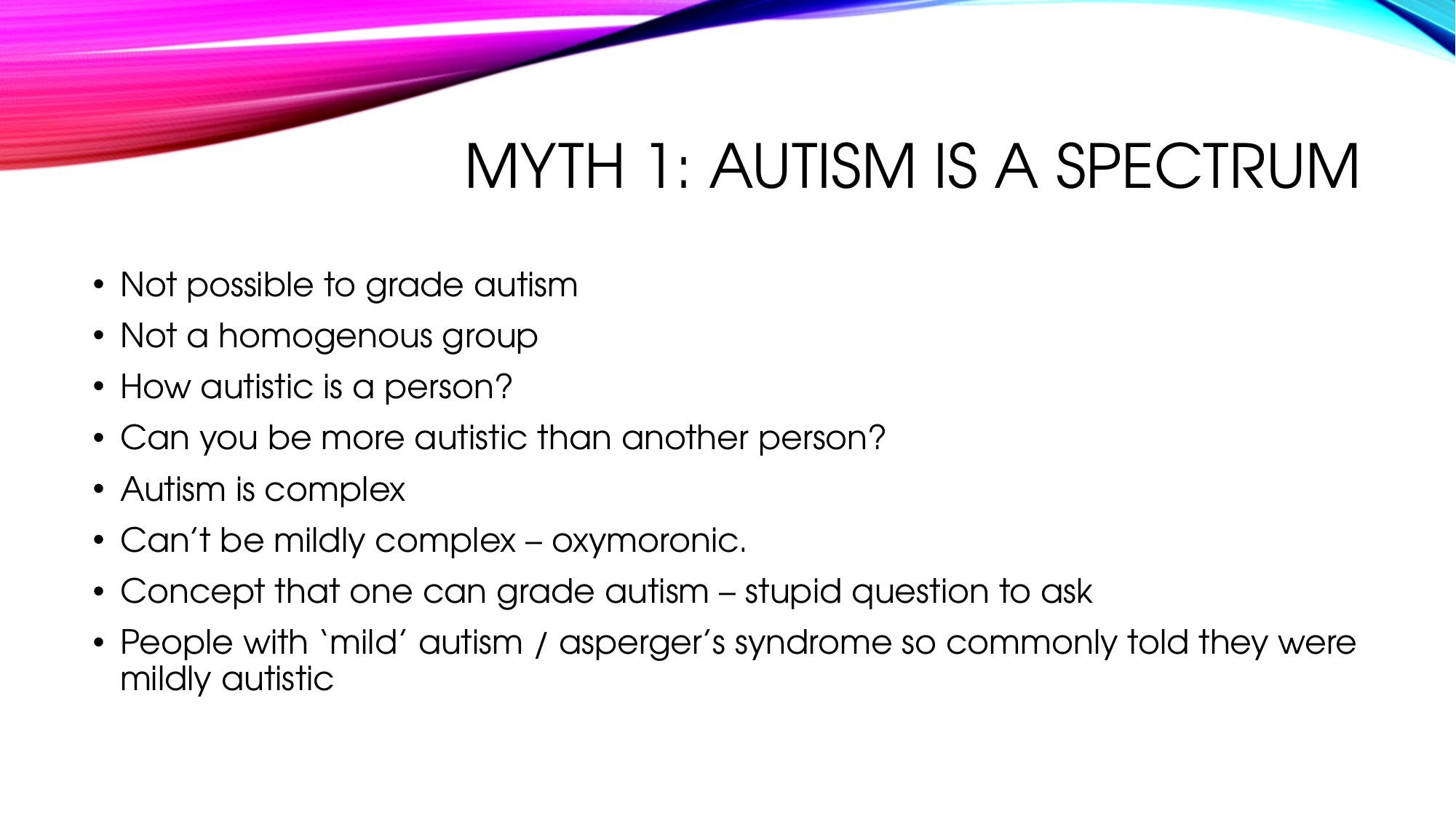

# Myth 1: Autism is a spectrum
Not possible to grade autism
Not a homogenous group
How autistic is a person?
Can you be more autistic than another person?
Autism is complex
Can’t be mildly complex – oxymoronic.
Concept that one can grade autism – stupid question to ask
People with ‘mild’ autism / asperger’s syndrome so commonly told they were mildly autistic